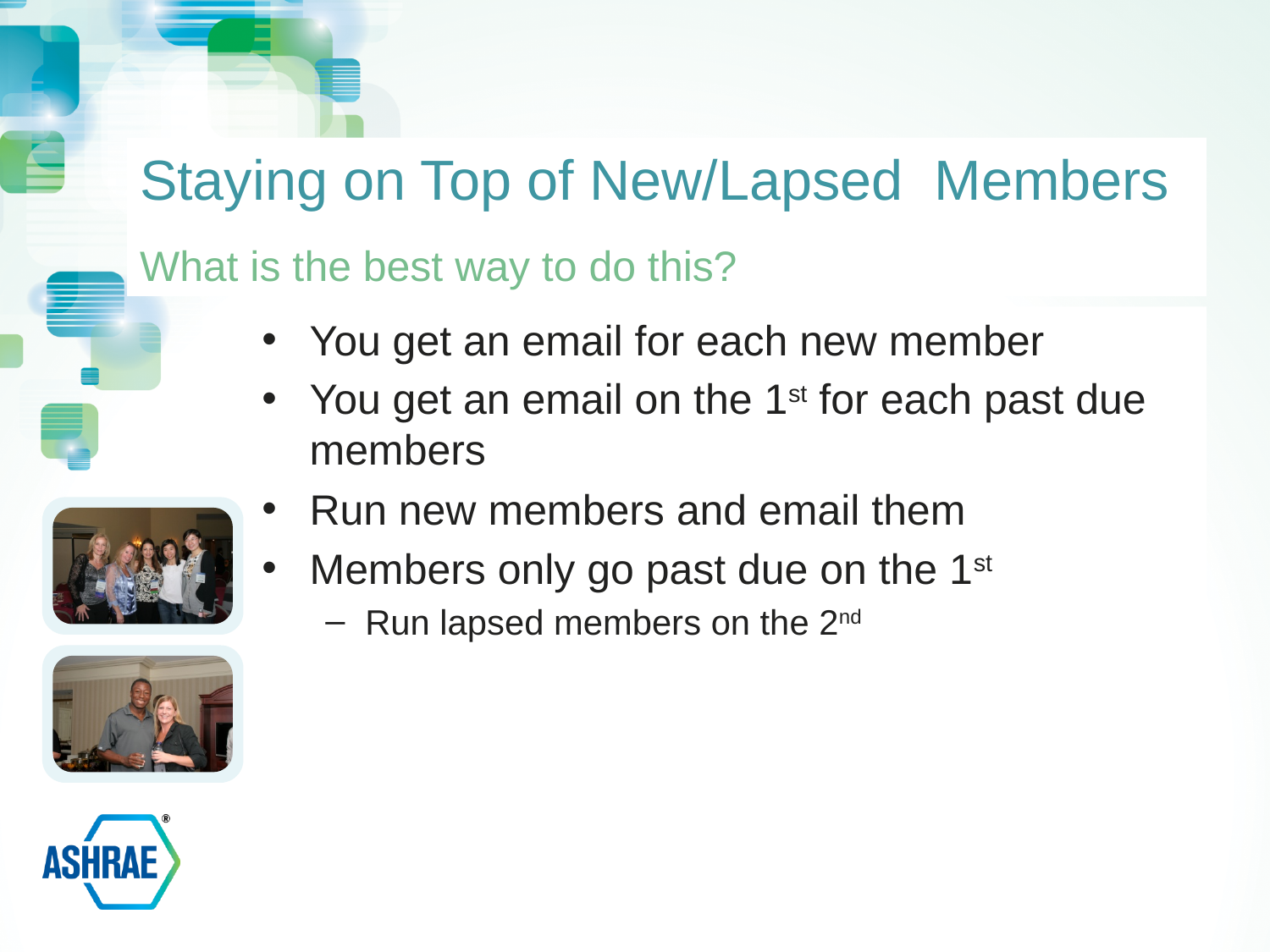

# Staying on Top of New/Lapsed  Members
What is the best way to do this?
You get an email for each new member
You get an email on the 1st for each past due members
Run new members and email them
Members only go past due on the 1st
Run lapsed members on the 2nd